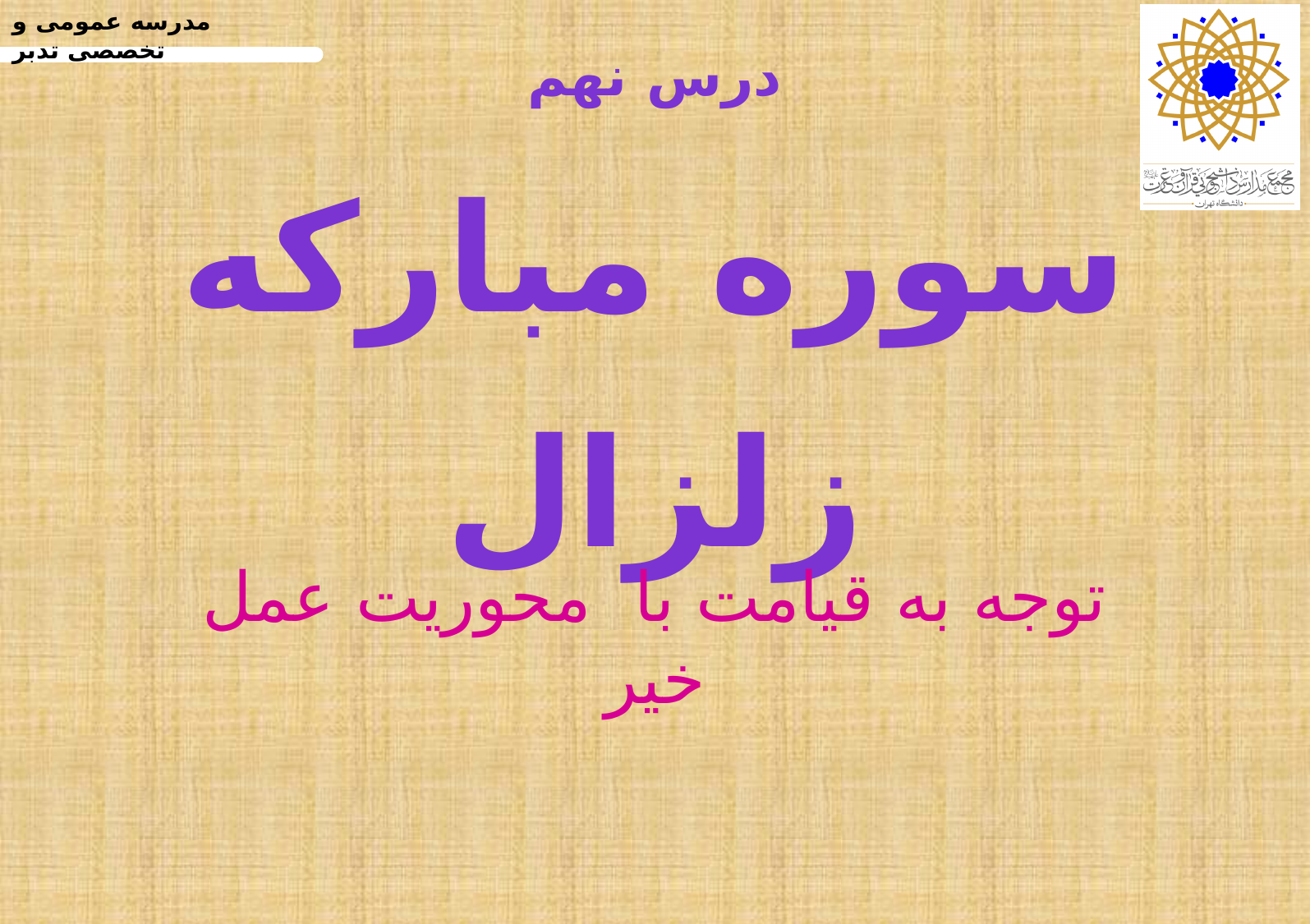

# درس نهم سوره مبارکه زلزال
توجه به قيامت با  محوريت عمل خير